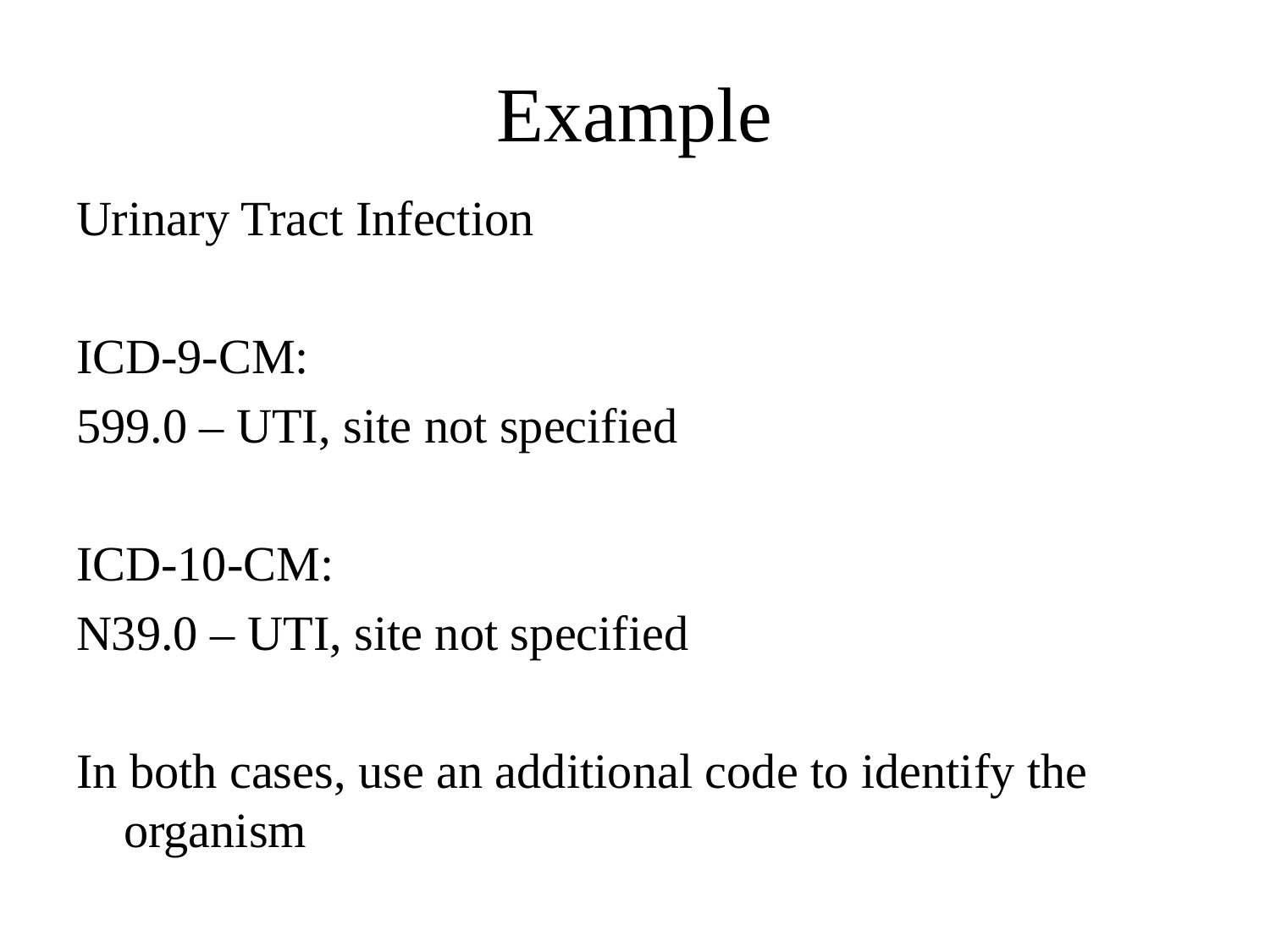

# Example
Urinary Tract Infection

ICD-9-CM:
599.0 – UTI, site not specified

ICD-10-CM:
N39.0 – UTI, site not specified

In both cases, use an additional code to identify the organism